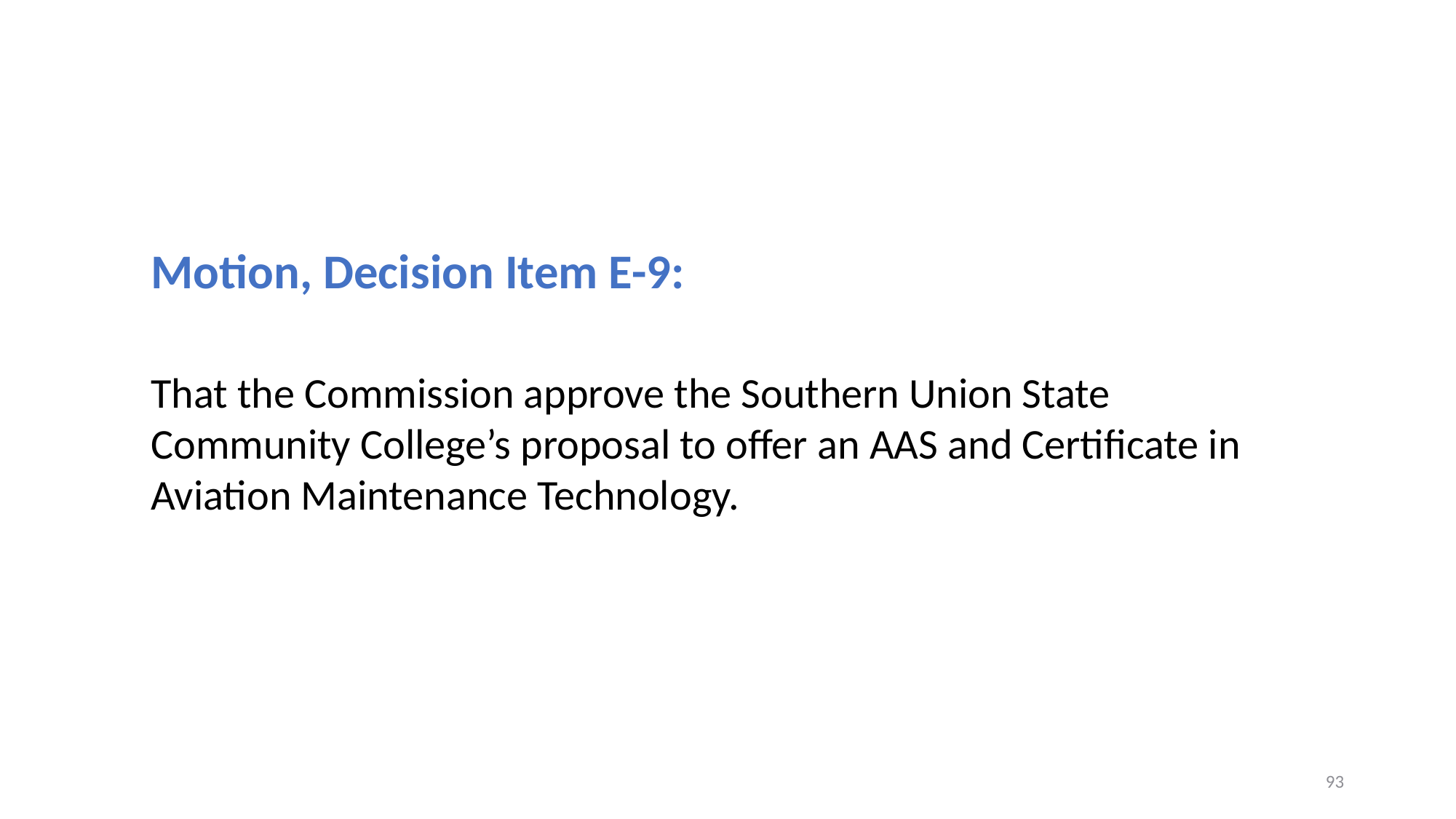

Motion, Decision Item E-9:

That the Commission approve the Southern Union State Community College’s proposal to offer an AAS and Certificate in Aviation Maintenance Technology.
93